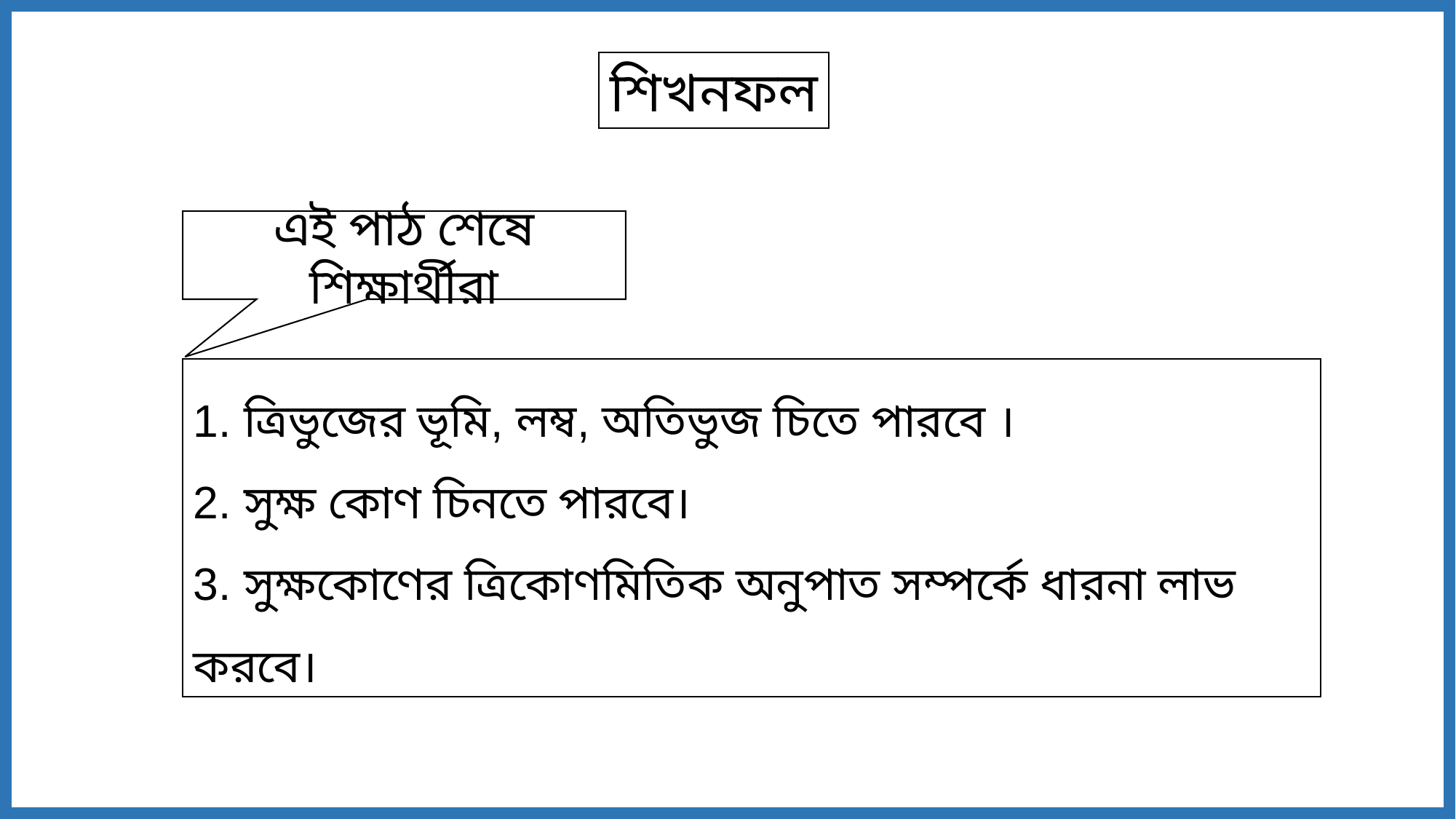

শিখনফল
এই পাঠ শেষে শিক্ষার্থীরা
1. ত্রিভুজের ভূমি, লম্ব, অতিভুজ চিতে পারবে ।
2. সুক্ষ কোণ চিনতে পারবে।
3. সুক্ষকোণের ত্রিকোণমিতিক অনুপাত সম্পর্কে ধারনা লাভ করবে।